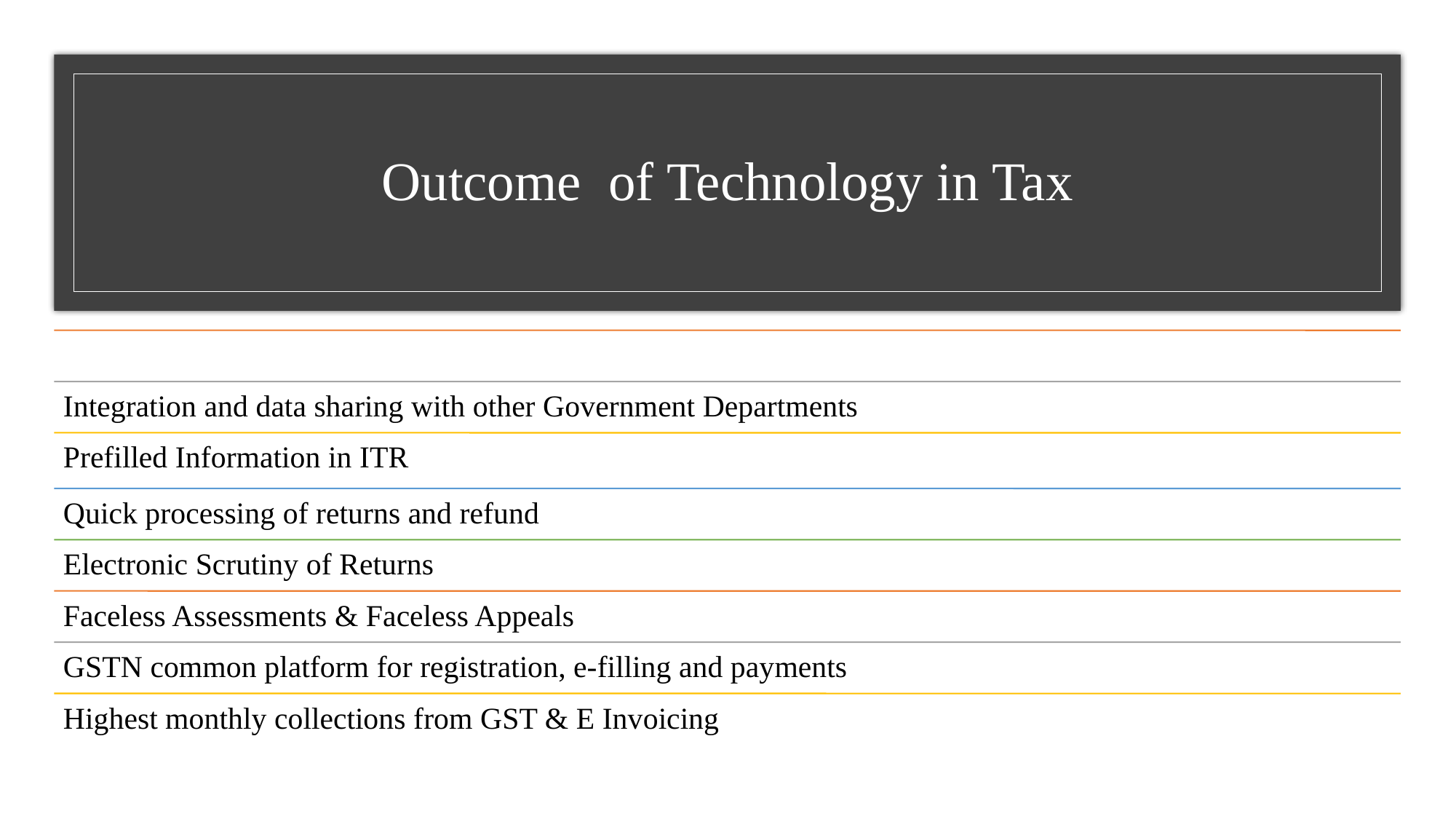

# Outcome  of Technology in Tax

Integration and data sharing with other Government Departments
Prefilled Information in ITR
Quick processing of returns and refund
Electronic Scrutiny of Returns
Faceless Assessments & Faceless Appeals
GSTN common platform for registration, e-filling and payments
Highest monthly collections from GST & E Invoicing